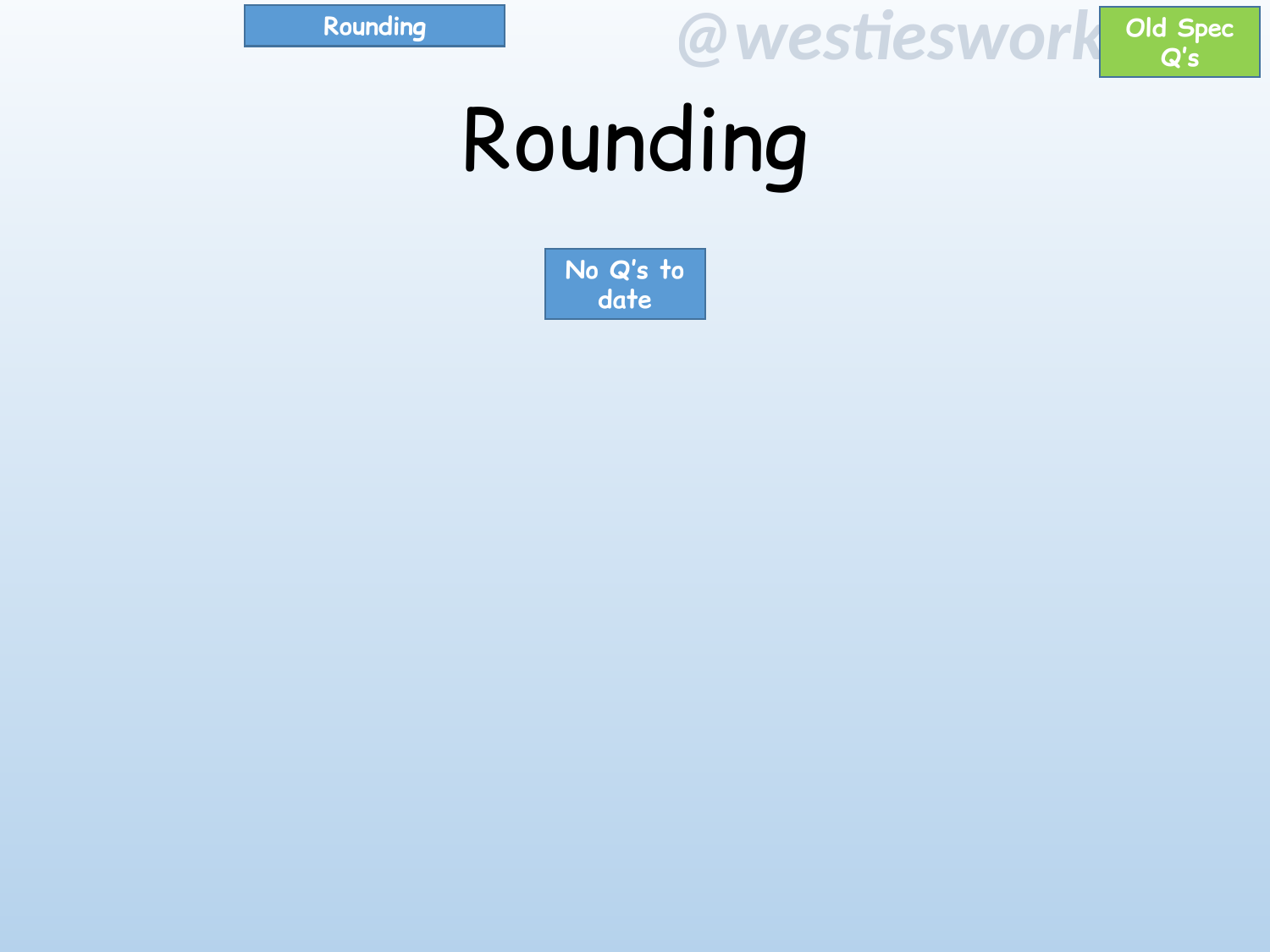

Rounding
Old Spec Q’s
# Rounding
No Q’s to date